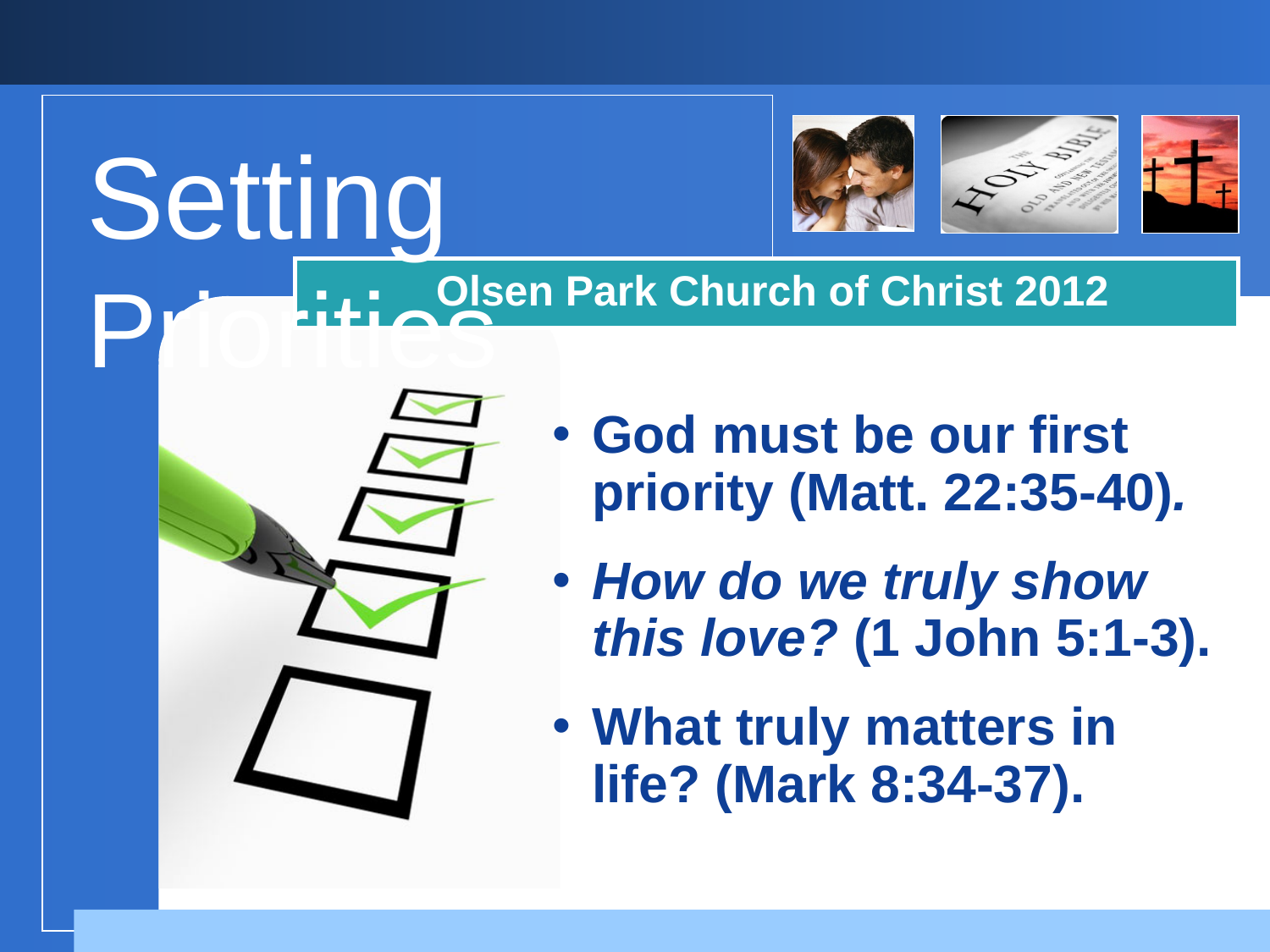

Setting Priorities
Olsen Park Church of Christ 2012
God must be our first priority (Matt. 22:35-40).
How do we truly show this love? (1 John 5:1-3).
What truly matters in life? (Mark 8:34-37).